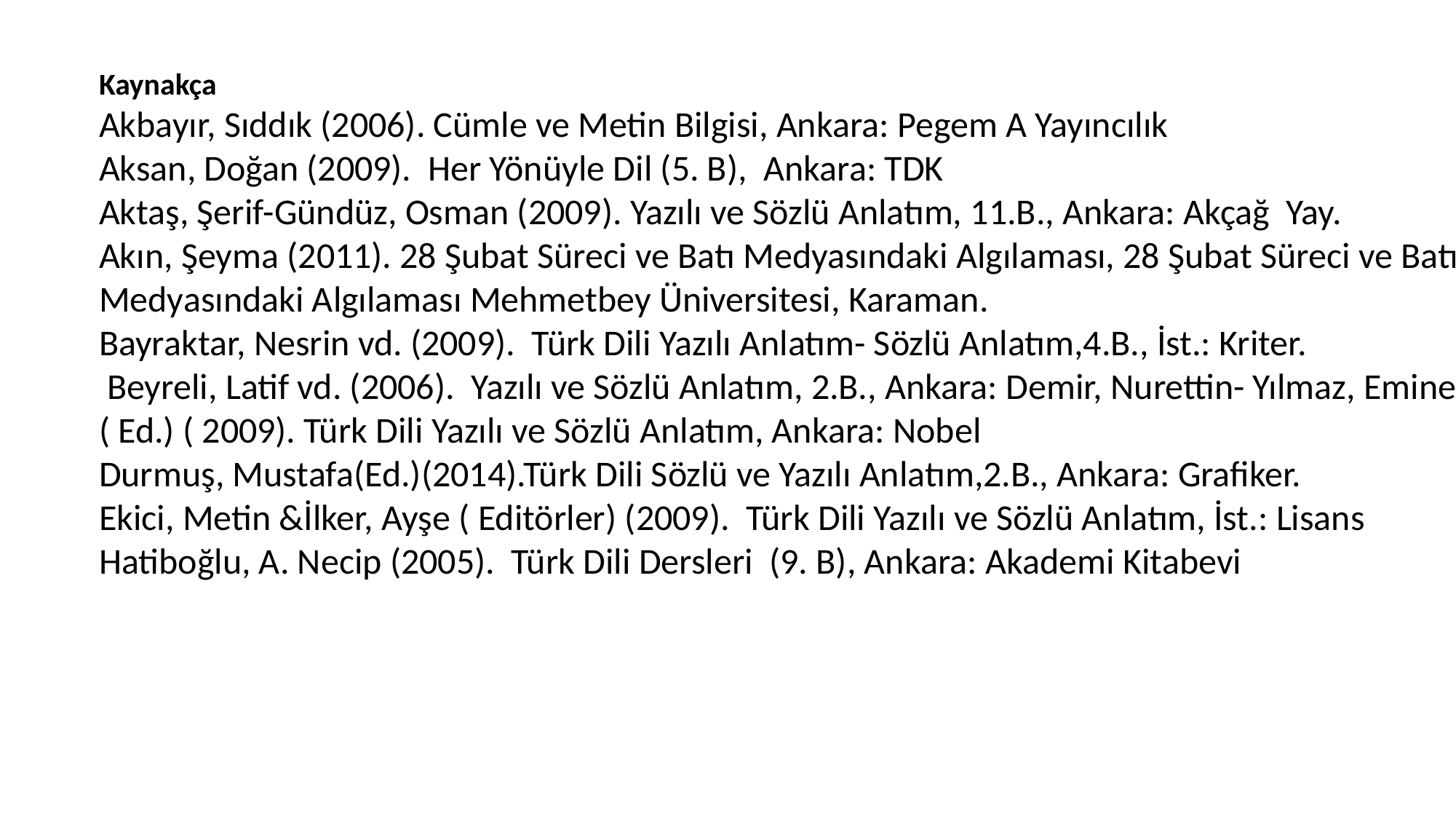

Kaynakça
Akbayır, Sıddık (2006). Cümle ve Metin Bilgisi, Ankara: Pegem A Yayıncılık
Aksan, Doğan (2009).  Her Yönüyle Dil (5. B),  Ankara: TDK
Aktaş, Şerif-Gündüz, Osman (2009). Yazılı ve Sözlü Anlatım, 11.B., Ankara: Akçağ  Yay.
Akın, Şeyma (2011). 28 Şubat Süreci ve Batı Medyasındaki Algılaması, 28 Şubat Süreci ve Batı Medyasındaki Algılaması Mehmetbey Üniversitesi, Karaman.
Bayraktar, Nesrin vd. (2009).  Türk Dili Yazılı Anlatım- Sözlü Anlatım,4.B., İst.: Kriter.
 Beyreli, Latif vd. (2006).  Yazılı ve Sözlü Anlatım, 2.B., Ankara: Demir, Nurettin- Yılmaz, Emine ( Ed.) ( 2009). Türk Dili Yazılı ve Sözlü Anlatım, Ankara: Nobel
Durmuş, Mustafa(Ed.)(2014).Türk Dili Sözlü ve Yazılı Anlatım,2.B., Ankara: Grafiker.
Ekici, Metin &İlker, Ayşe ( Editörler) (2009).  Türk Dili Yazılı ve Sözlü Anlatım, İst.: Lisans
Hatiboğlu, A. Necip (2005).  Türk Dili Dersleri  (9. B), Ankara: Akademi Kitabevi